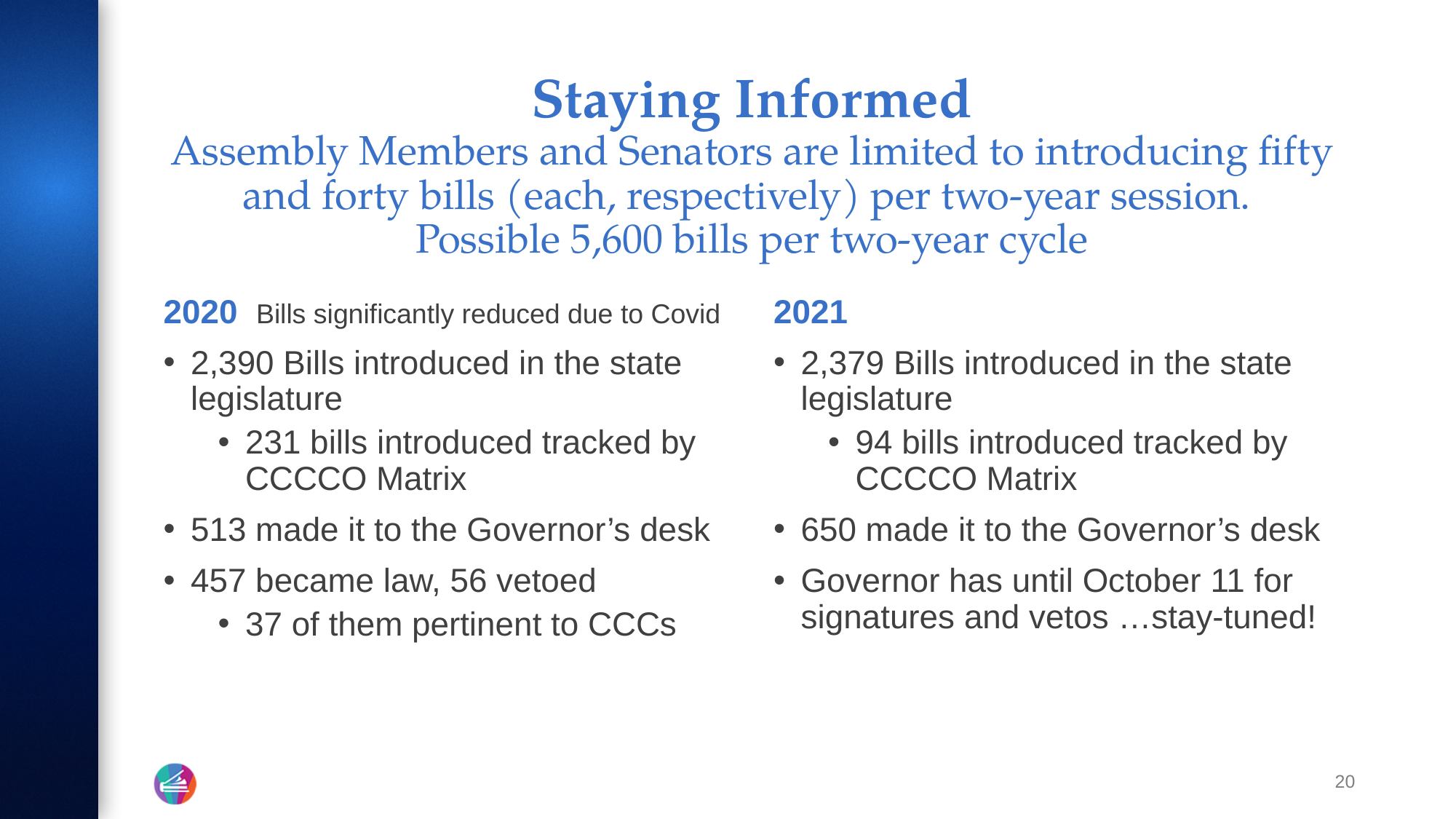

# Staying Informed Assembly Members and Senators are limited to introducing fifty and forty bills (each, respectively) per two-year session.  Possible 5,600 bills per two-year cycle
2020  Bills significantly reduced due to Covid
2,390 Bills introduced in the state legislature
231 bills introduced tracked by CCCCO Matrix
513 made it to the Governor’s desk
457 became law, 56 vetoed
37 of them pertinent to CCCs

2021
2,379 Bills introduced in the state legislature
94 bills introduced tracked by CCCCO Matrix
650 made it to the Governor’s desk
Governor has until October 11 for signatures and vetos …stay-tuned!
20